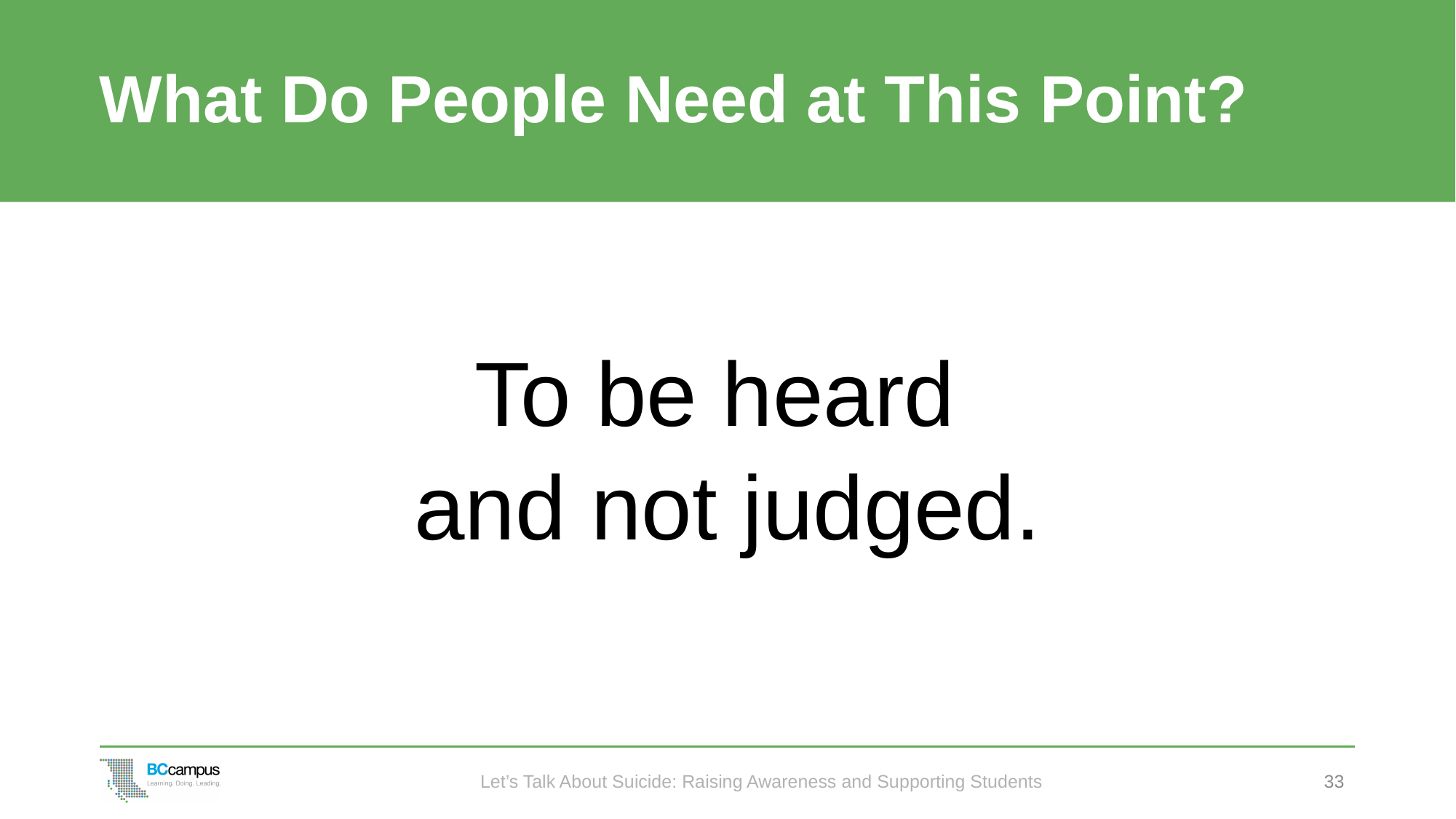

# What Do People Need at This Point?

To be heard
and not judged.
Let’s Talk About Suicide: Raising Awareness and Supporting Students
33